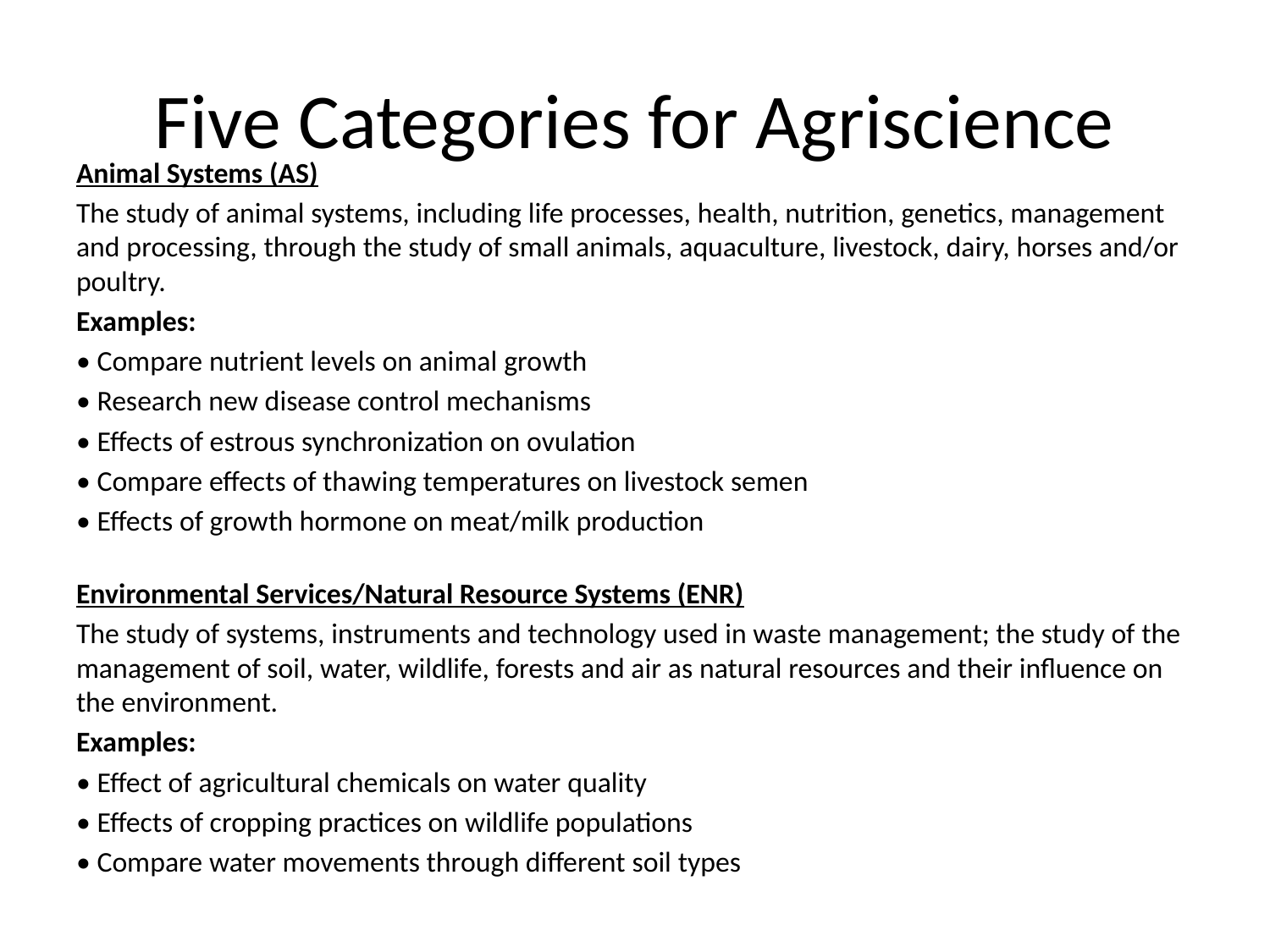

# Five Categories for Agriscience
Animal Systems (AS)
The study of animal systems, including life processes, health, nutrition, genetics, management and processing, through the study of small animals, aquaculture, livestock, dairy, horses and/or poultry.
Examples:
• Compare nutrient levels on animal growth
• Research new disease control mechanisms
• Effects of estrous synchronization on ovulation
• Compare effects of thawing temperatures on livestock semen
• Effects of growth hormone on meat/milk production

Environmental Services/Natural Resource Systems (ENR)
The study of systems, instruments and technology used in waste management; the study of the management of soil, water, wildlife, forests and air as natural resources and their influence on the environment.
Examples:
• Effect of agricultural chemicals on water quality
• Effects of cropping practices on wildlife populations
• Compare water movements through different soil types